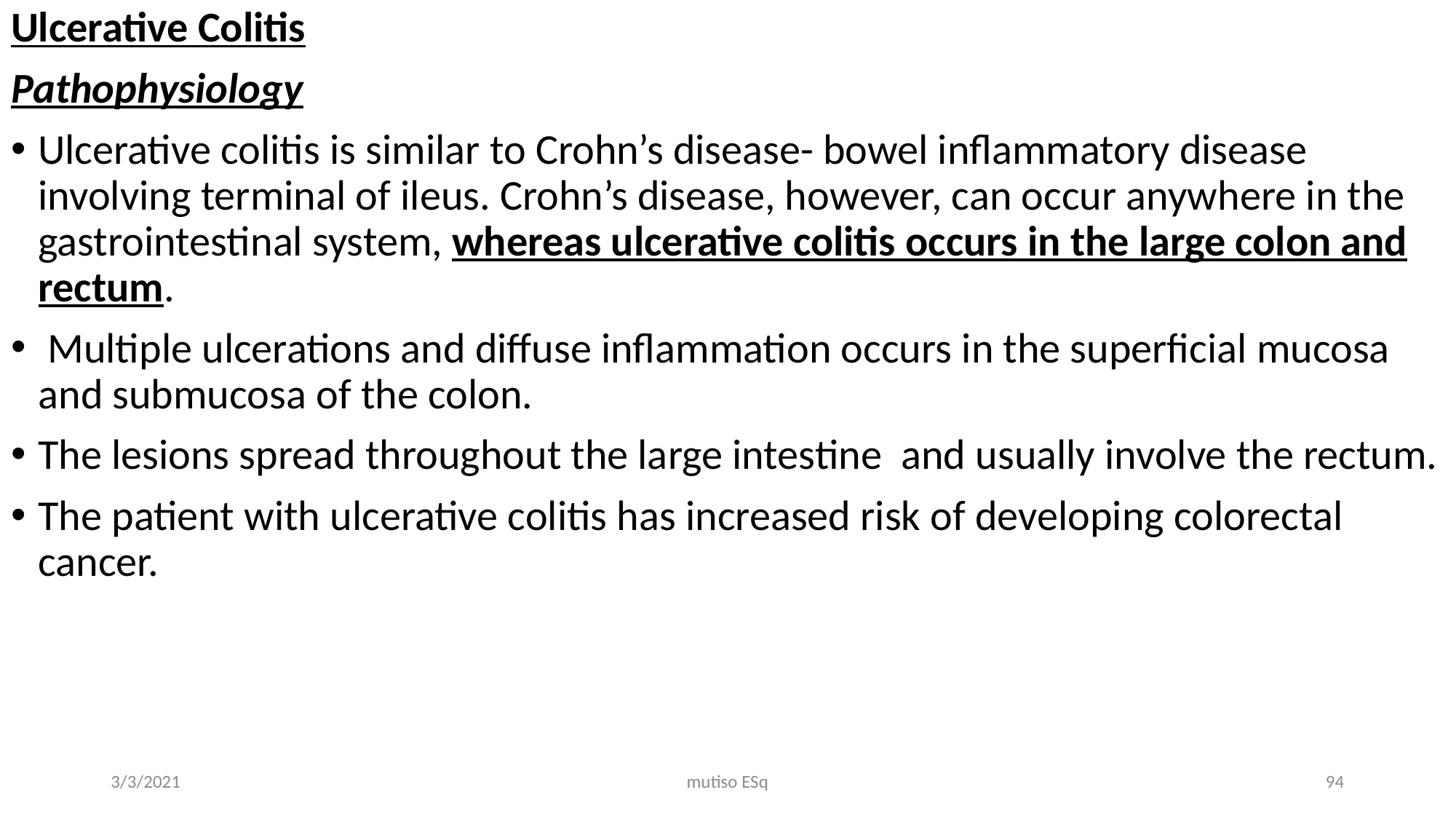

Ulcerative Colitis
Pathophysiology
Ulcerative colitis is similar to Crohn’s disease- bowel inflammatory disease involving terminal of ileus. Crohn’s disease, however, can occur anywhere in the gastrointestinal system, whereas ulcerative colitis occurs in the large colon and rectum.
 Multiple ulcerations and diffuse inflammation occurs in the superficial mucosa and submucosa of the colon.
The lesions spread throughout the large intestine  and usually involve the rectum.
The patient with ulcerative colitis has increased risk of developing colorectal cancer.
3/3/2021
mutiso ESq
94